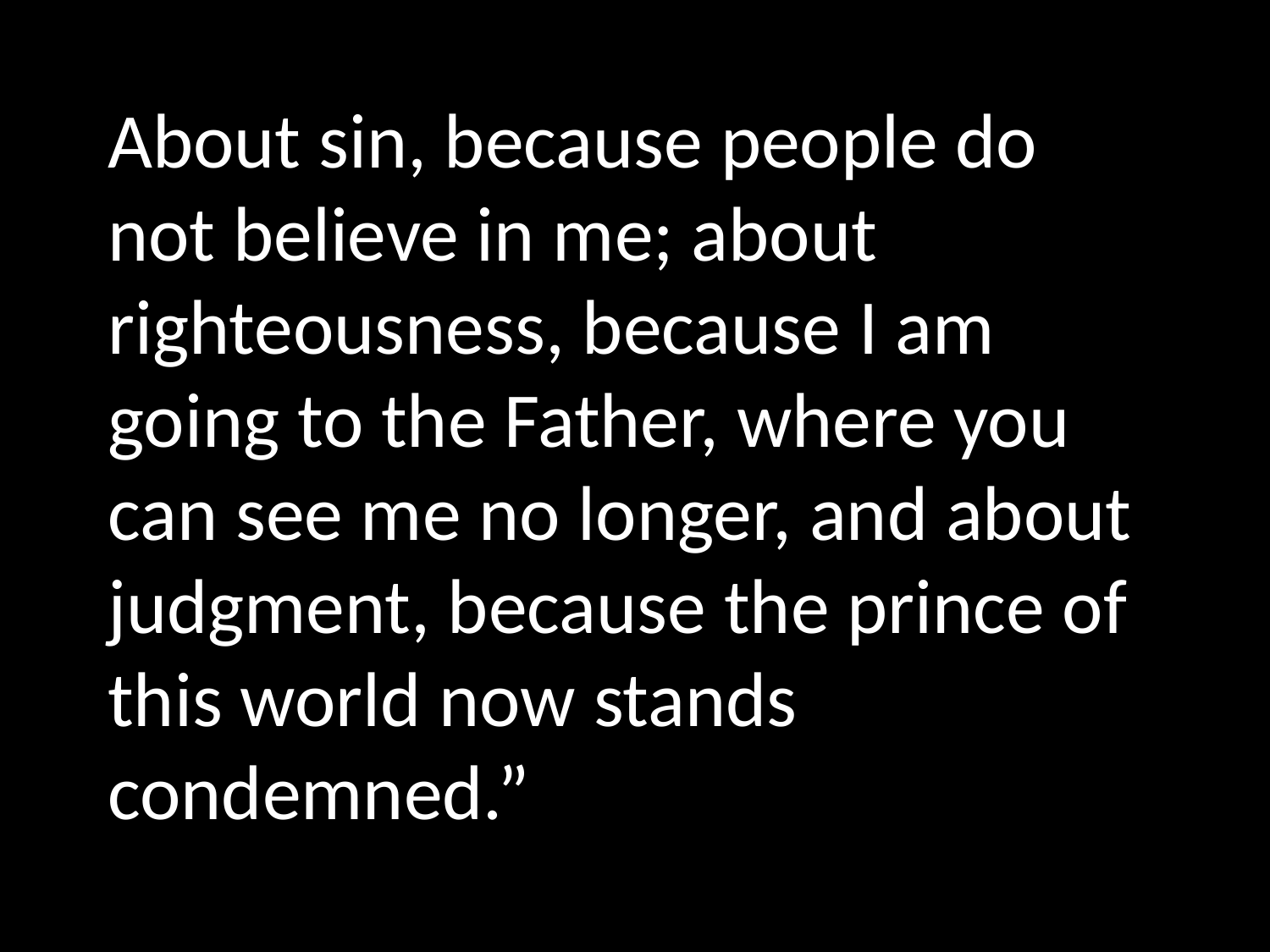

About sin, because people do not believe in me; about righteousness, because I am going to the Father, where you can see me no longer, and about judgment, because the prince of this world now stands condemned.”